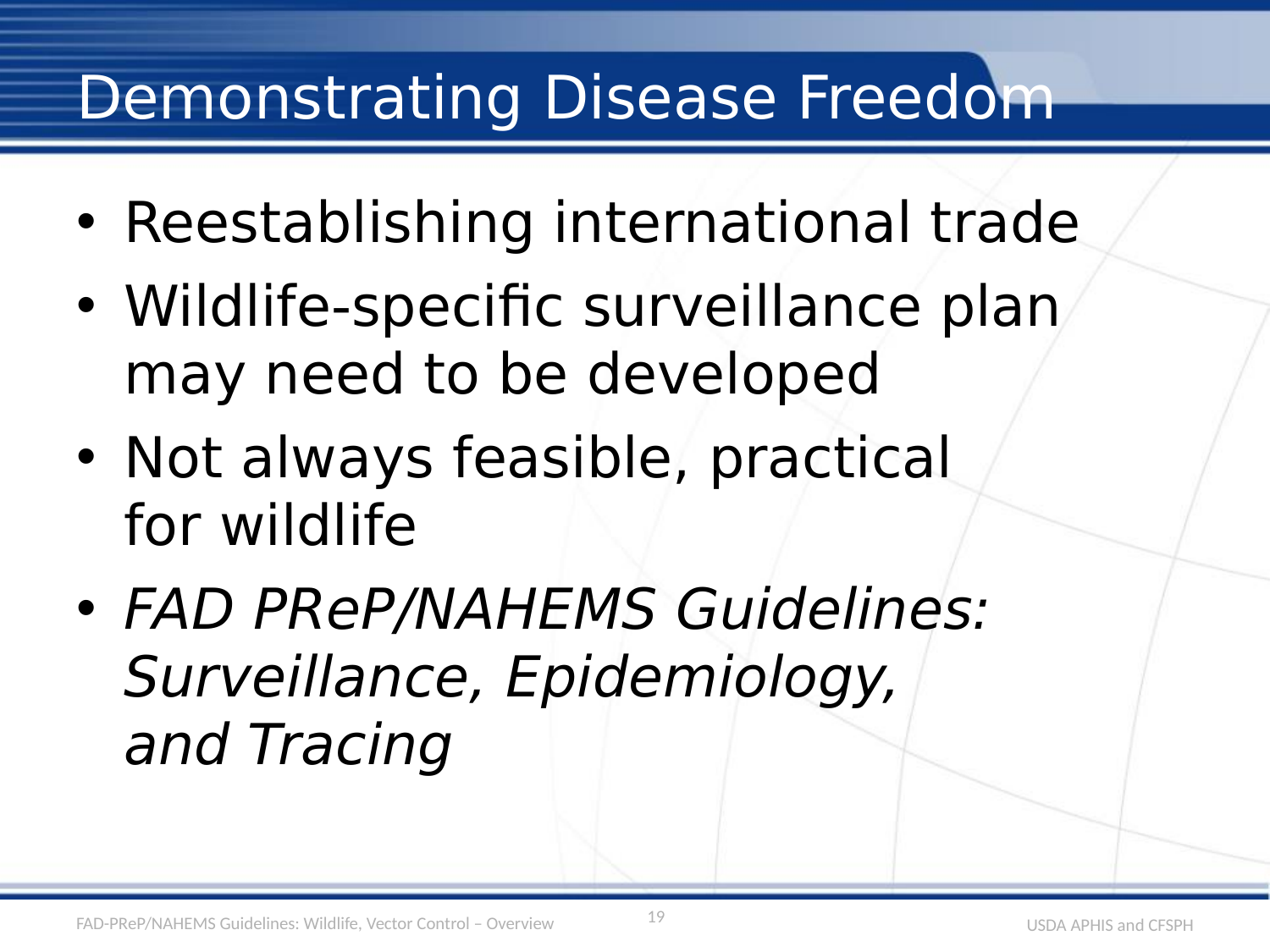

# Demonstrating Disease Freedom
Reestablishing international trade
Wildlife-specific surveillance plan may need to be developed
Not always feasible, practical
for wildlife
FAD PReP/NAHEMS Guidelines: Surveillance, Epidemiology,
and Tracing
19
FAD-PReP/NAHEMS Guidelines: Wildlife, Vector Control – Overview
USDA APHIS and CFSPH